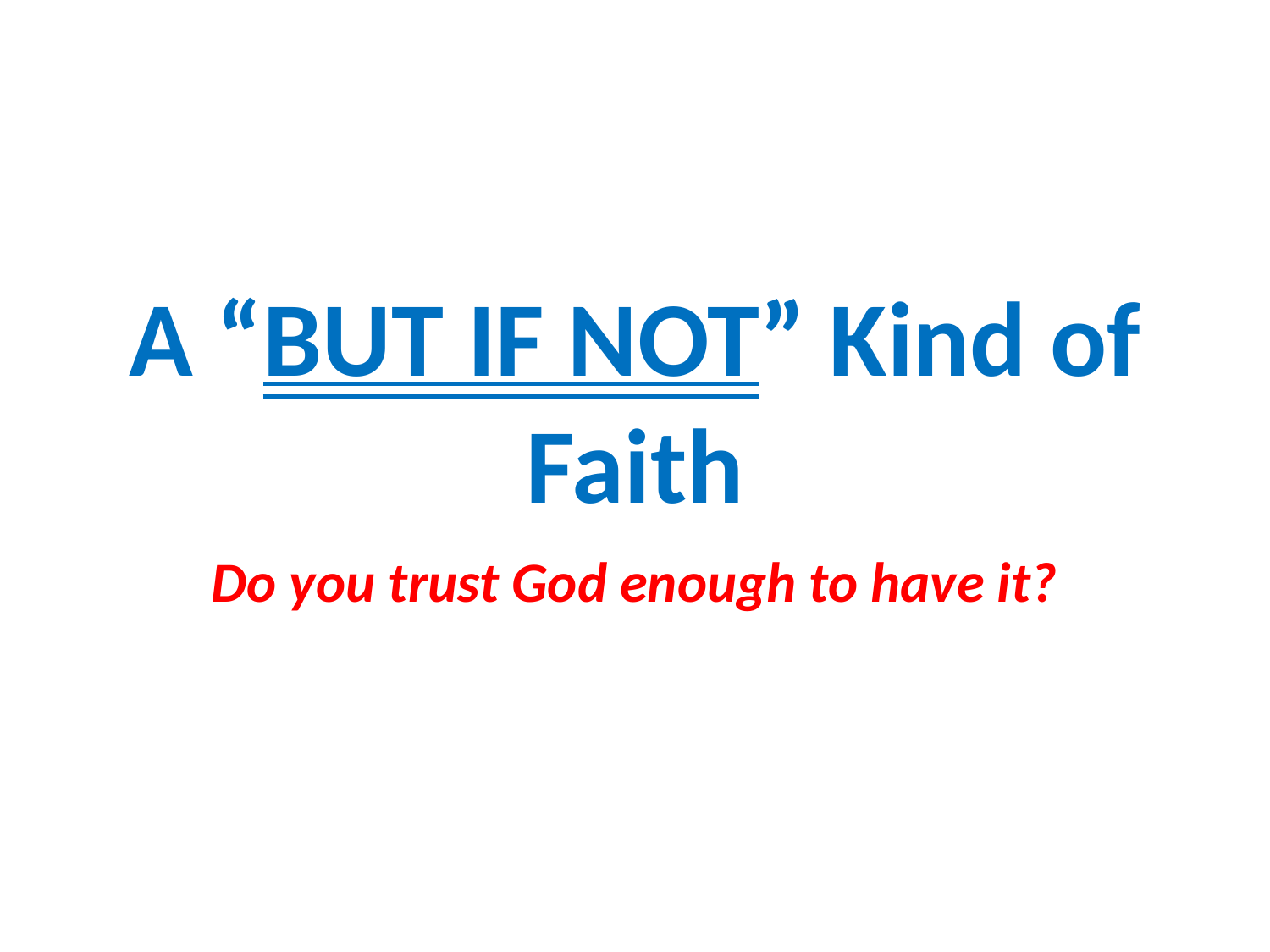

# A “BUT IF NOT” Kind of Faith
Do you trust God enough to have it?